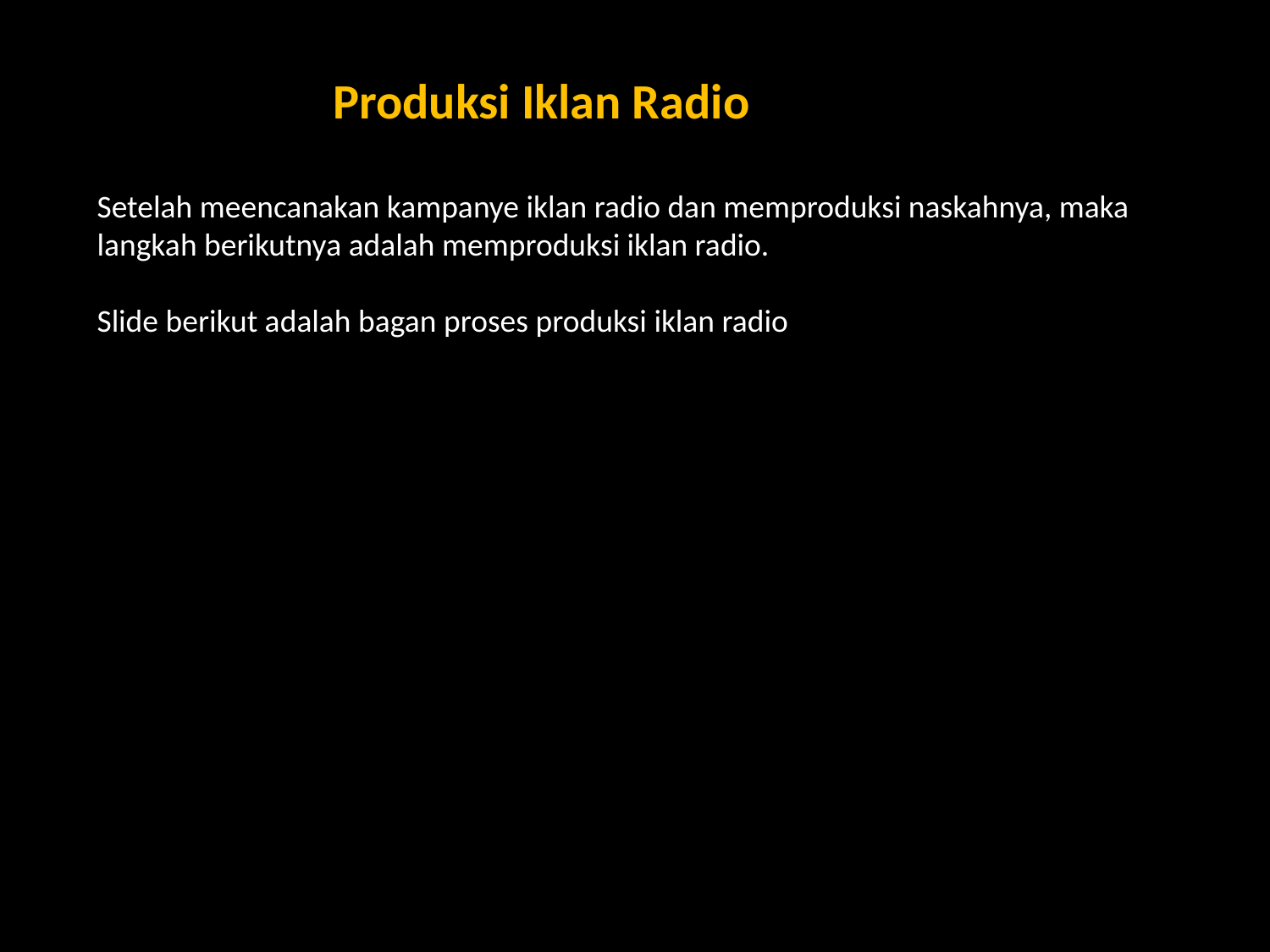

Produksi Iklan Radio
Setelah meencanakan kampanye iklan radio dan memproduksi naskahnya, maka langkah berikutnya adalah memproduksi iklan radio.

Slide berikut adalah bagan proses produksi iklan radio